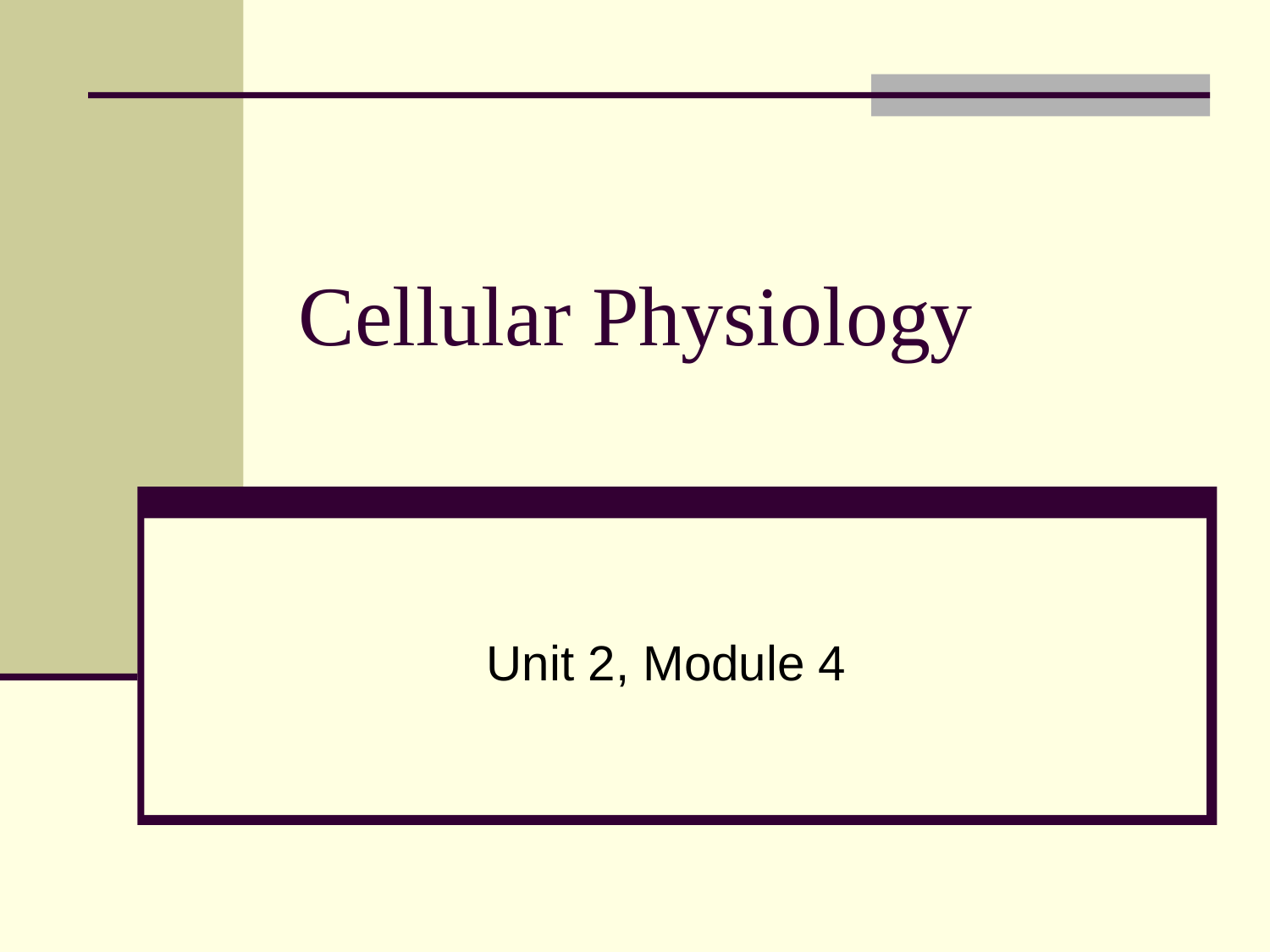

# Cellular Physiology
Unit 2, Module 4